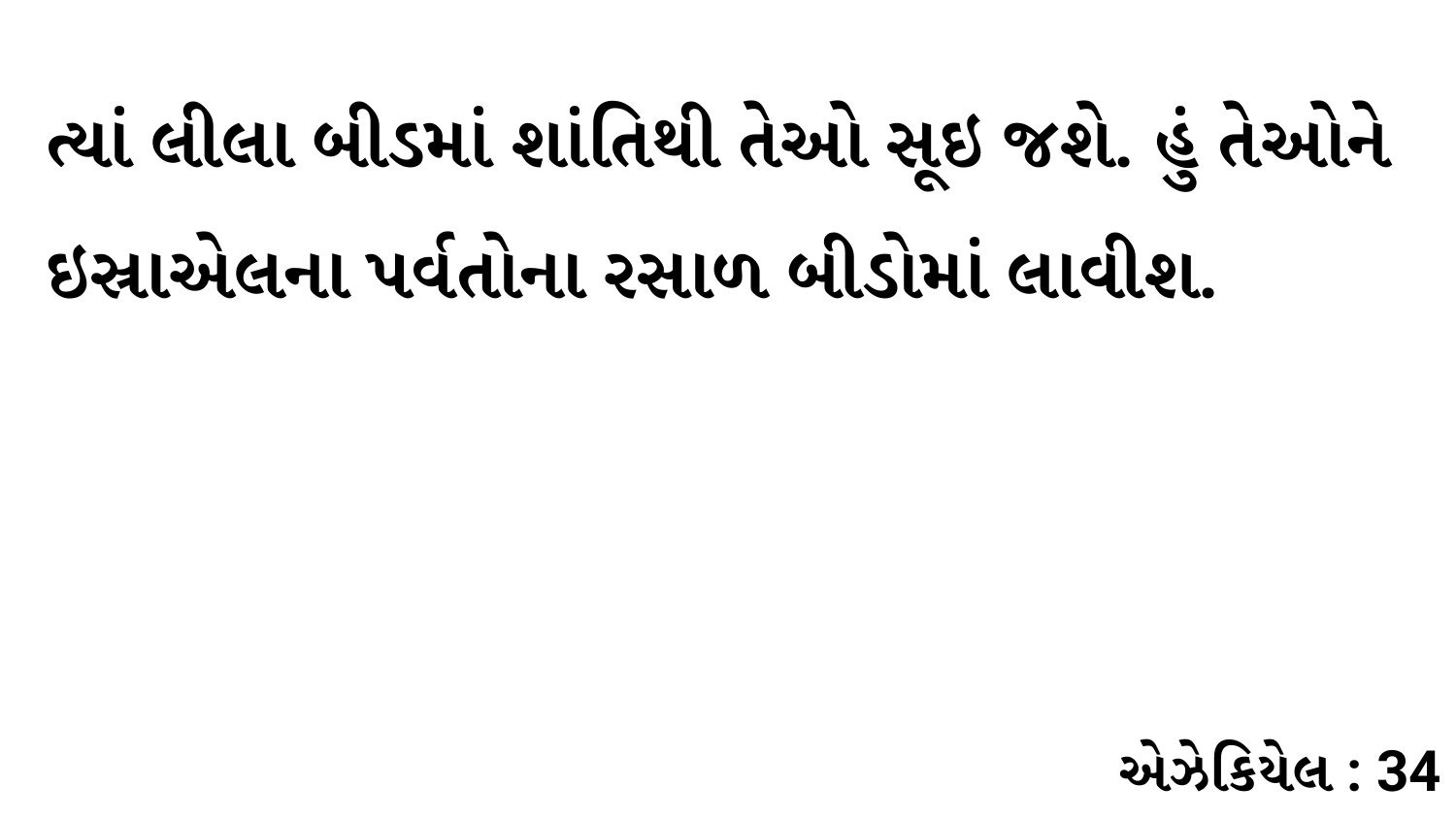

ત્યાં લીલા બીડમાં શાંતિથી તેઓ સૂઇ જશે. હું તેઓને ઇસ્રાએલના પર્વતોના રસાળ બીડોમાં લાવીશ.
એઝેકિયેલ : 34